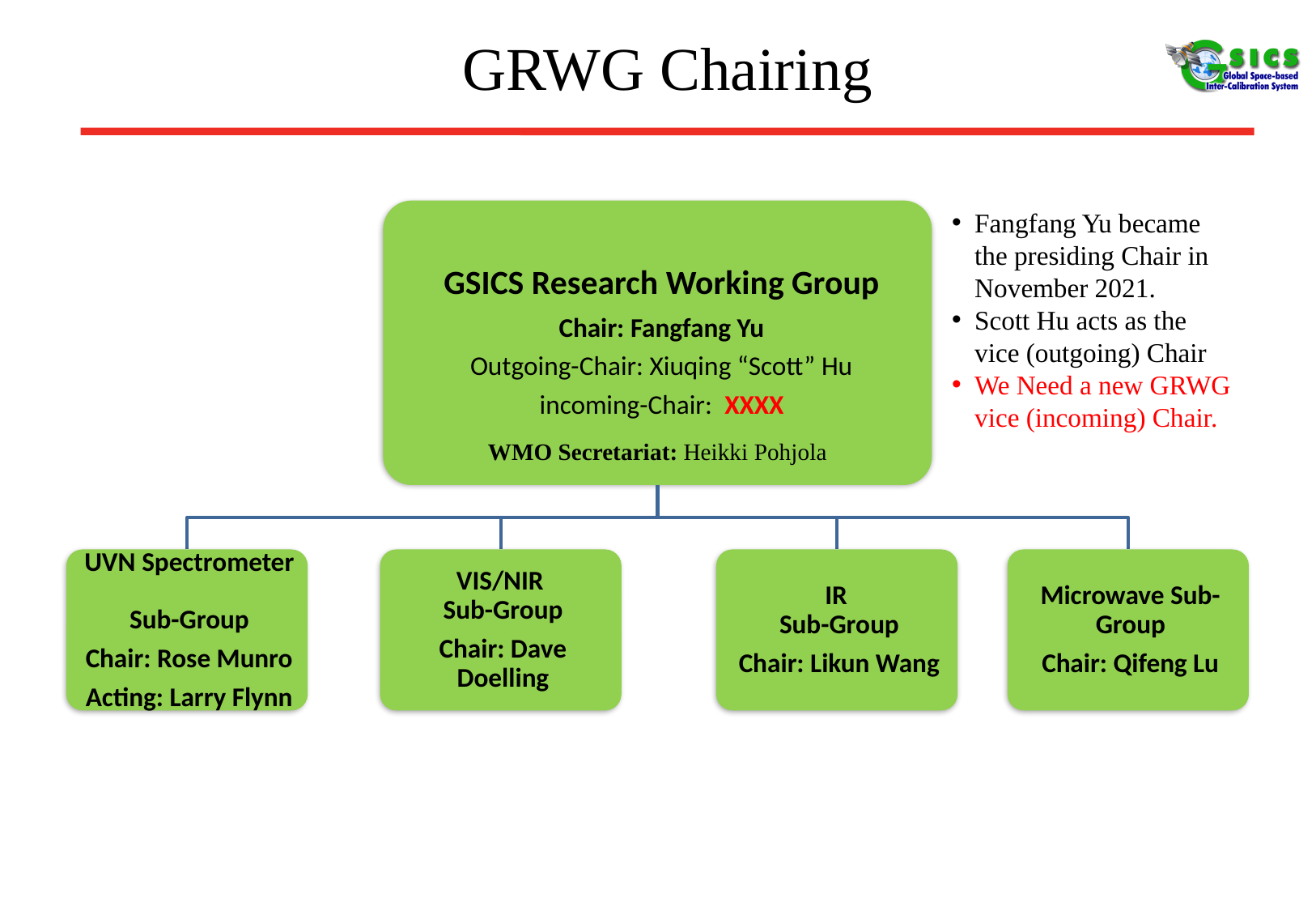

# GRWG Chairing
GSICS Research Working Group
Chair: Fangfang Yu
Outgoing-Chair: Xiuqing “Scott” Hu
incoming-Chair:  XXXX
UVN Spectrometer
Sub-Group
Chair: Rose Munro
Acting: Larry Flynn
VIS/NIR
Sub-Group
Chair: Dave Doelling
IR
Sub-Group
Chair: Likun Wang
Microwave Sub-Group
Chair: Qifeng Lu
Fangfang Yu became the presiding Chair in November 2021.
Scott Hu acts as the vice (outgoing) Chair
We Need a new GRWG vice (incoming) Chair.
WMO Secretariat: Heikki Pohjola